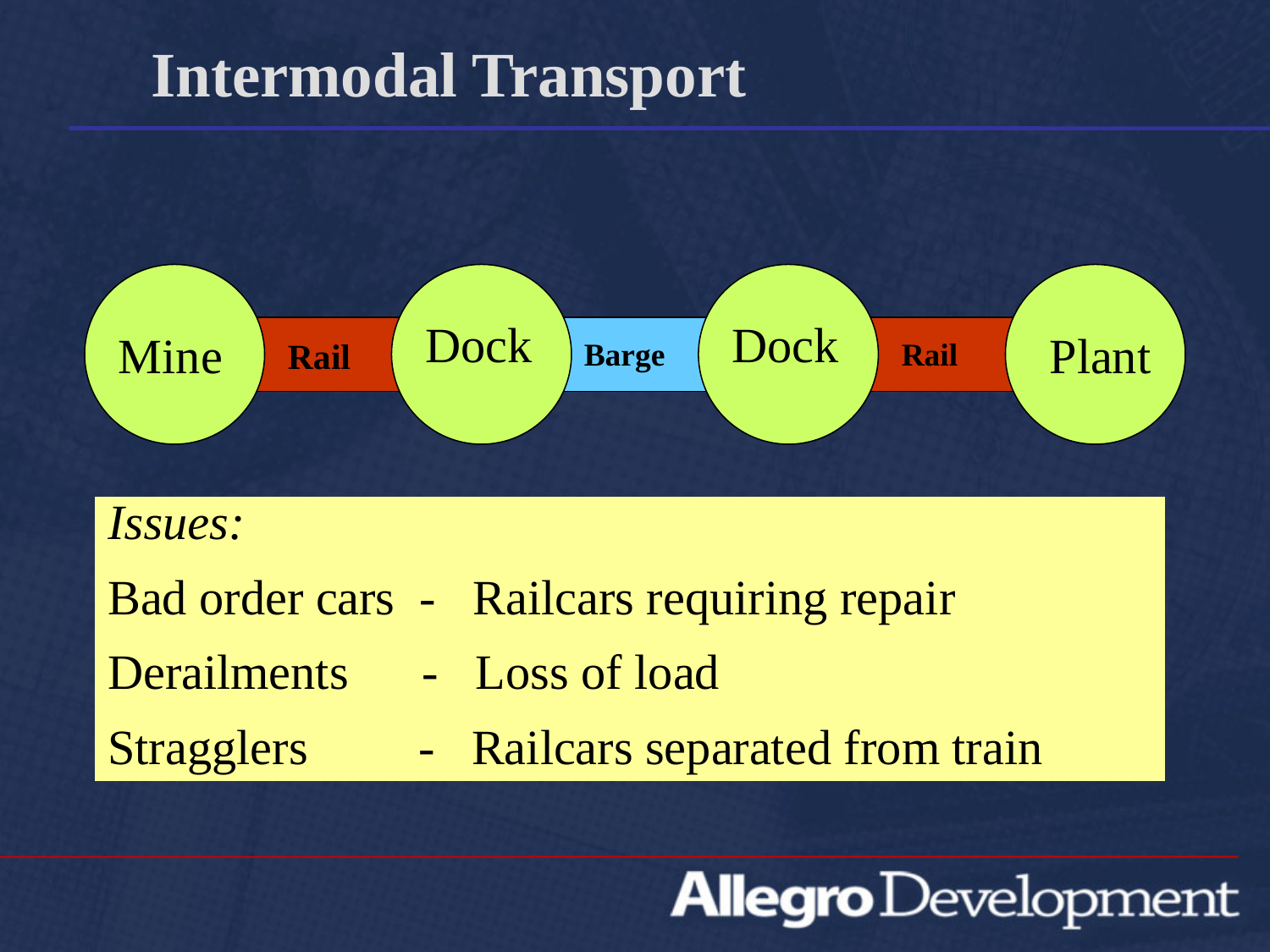

Intermodal Transport

Dock
Dock
Mine

Plant
Rail
Barge
Rail
Issues:
Bad order cars  -   Railcars requiring repair
Derailments      -   Loss of load
Stragglers         -   Railcars separated from train